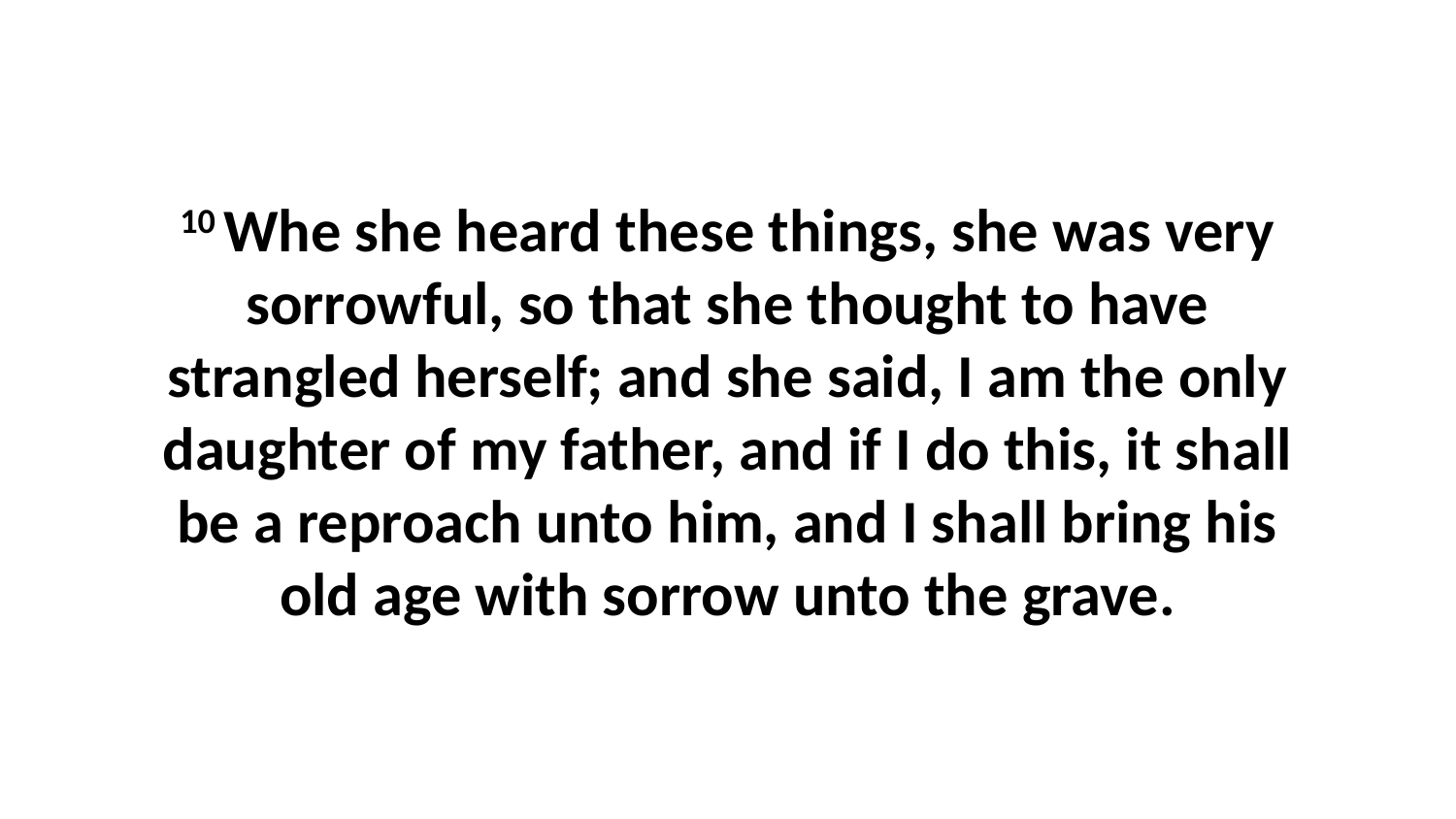

10 Whe she heard these things, she was very sorrowful, so that she thought to have strangled herself; and she said, I am the only daughter of my father, and if I do this, it shall be a reproach unto him, and I shall bring his old age with sorrow unto the grave.